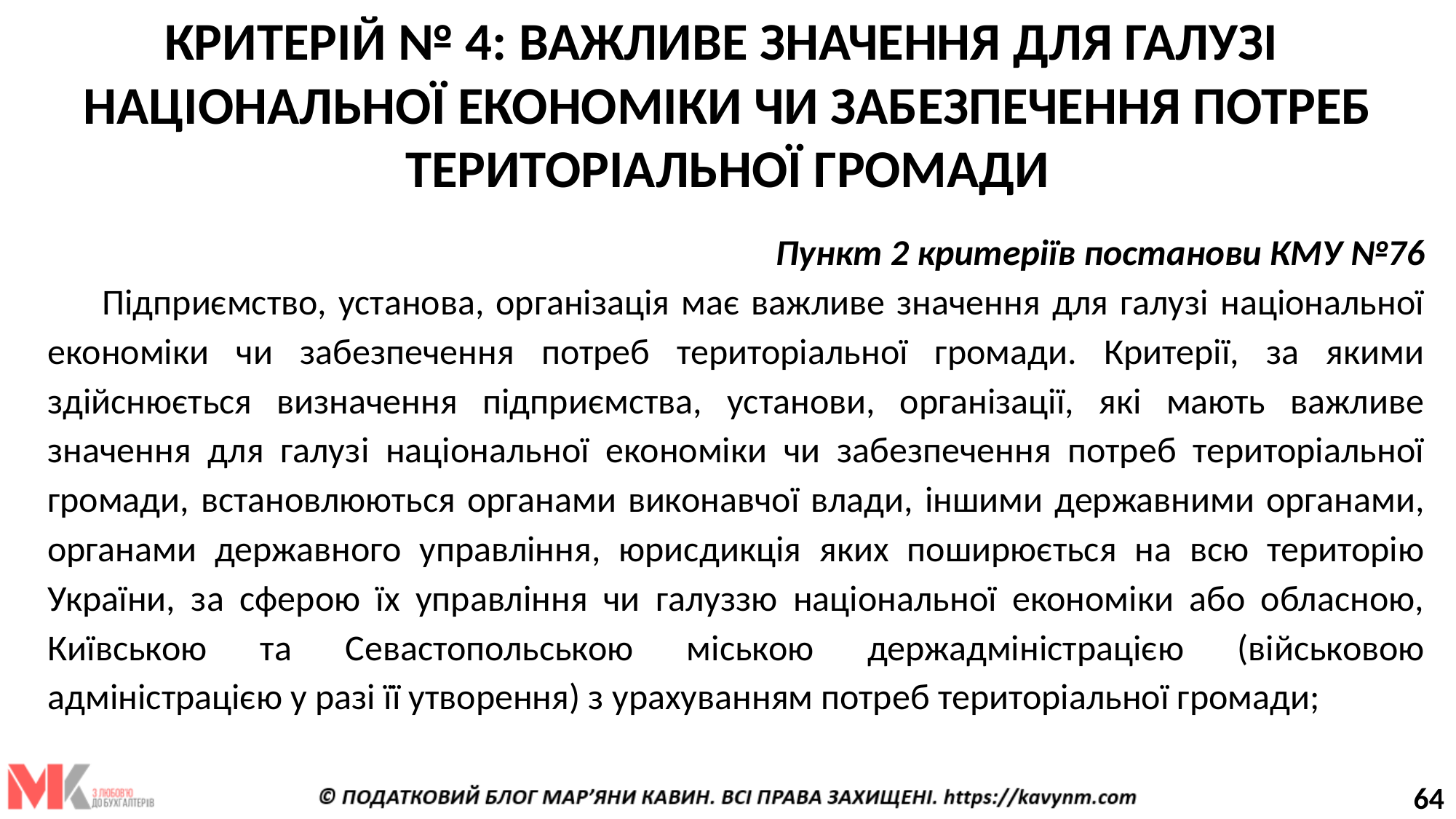

КРИТЕРІЙ № 4: ВАЖЛИВЕ ЗНАЧЕННЯ ДЛЯ ГАЛУЗІ
НАЦІОНАЛЬНОЇ ЕКОНОМІКИ ЧИ ЗАБЕЗПЕЧЕННЯ ПОТРЕБ ТЕРИТОРІАЛЬНОЇ ГРОМАДИ
Пункт 2 критеріїв постанови КМУ №76
Підприємство, установа, організація має важливе значення для галузі національної економіки чи забезпечення потреб територіальної громади. Критерії, за якими здійснюється визначення підприємства, установи, організації, які мають важливе значення для галузі національної економіки чи забезпечення потреб територіальної громади, встановлюються органами виконавчої влади, іншими державними органами, органами державного управління, юрисдикція яких поширюється на всю територію України, за сферою їх управління чи галуззю національної економіки або обласною, Київською та Севастопольською міською держадміністрацією (військовою адміністрацією у разі її утворення) з урахуванням потреб територіальної громади;

64